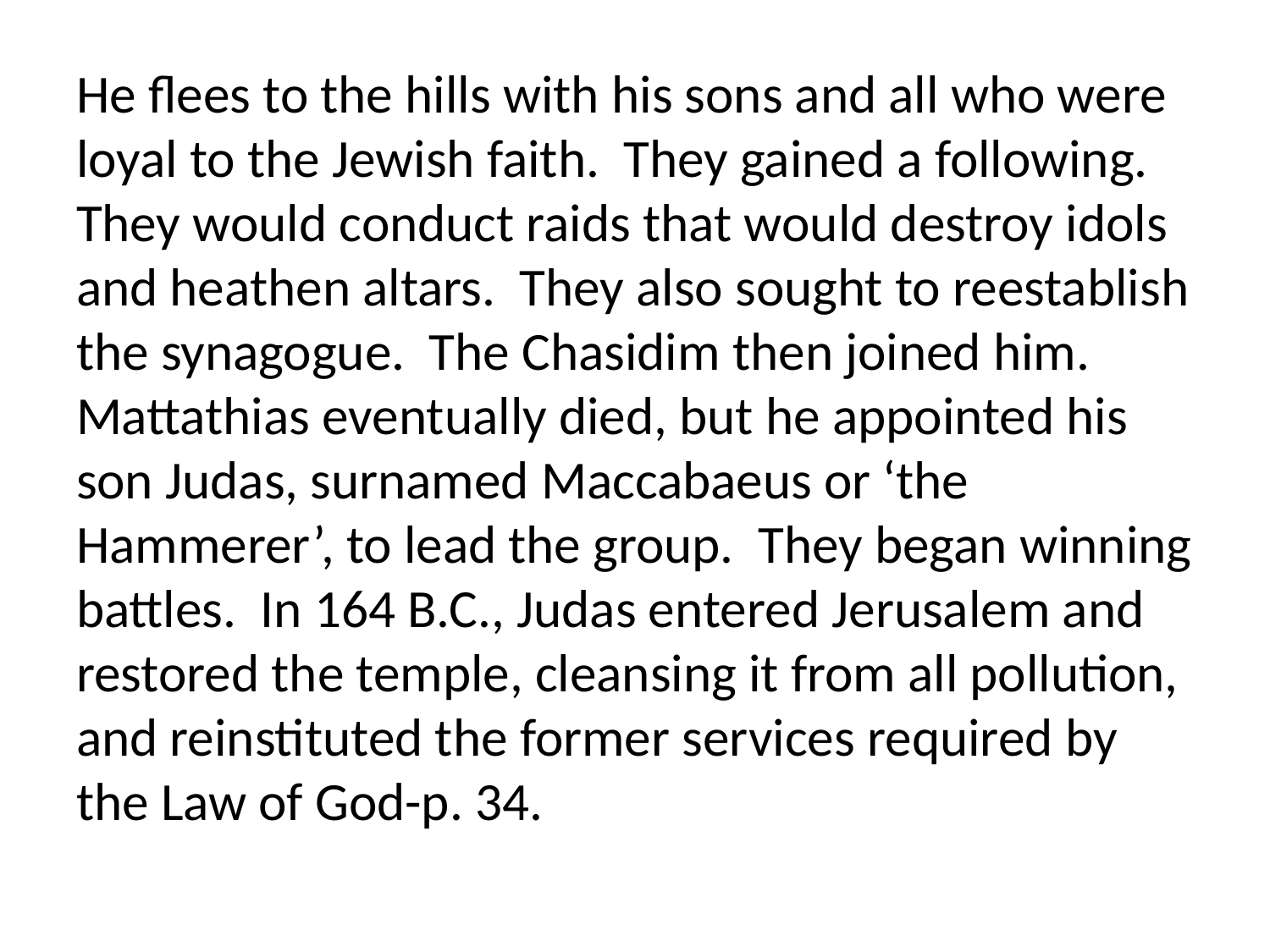

He flees to the hills with his sons and all who were loyal to the Jewish faith.  They gained a following.  They would conduct raids that would destroy idols and heathen altars.  They also sought to reestablish the synagogue.  The Chasidim then joined him.  Mattathias eventually died, but he appointed his son Judas, surnamed Maccabaeus or ‘the Hammerer’, to lead the group.  They began winning battles.  In 164 B.C., Judas entered Jerusalem and restored the temple, cleansing it from all pollution, and reinstituted the former services required by the Law of God-p. 34.